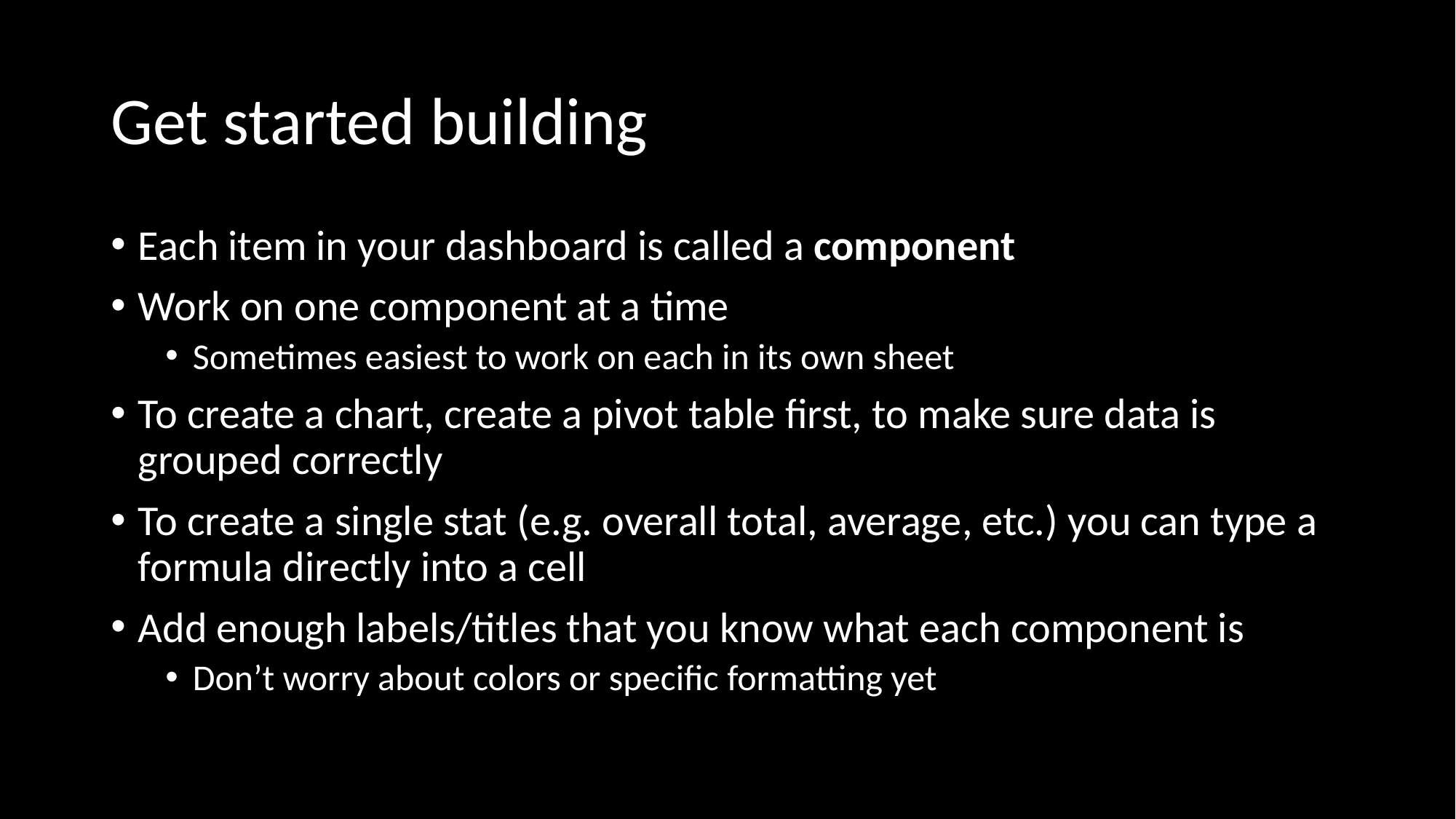

# Get started building
Each item in your dashboard is called a component
Work on one component at a time
Sometimes easiest to work on each in its own sheet
To create a chart, create a pivot table first, to make sure data is grouped correctly
To create a single stat (e.g. overall total, average, etc.) you can type a formula directly into a cell
Add enough labels/titles that you know what each component is
Don’t worry about colors or specific formatting yet